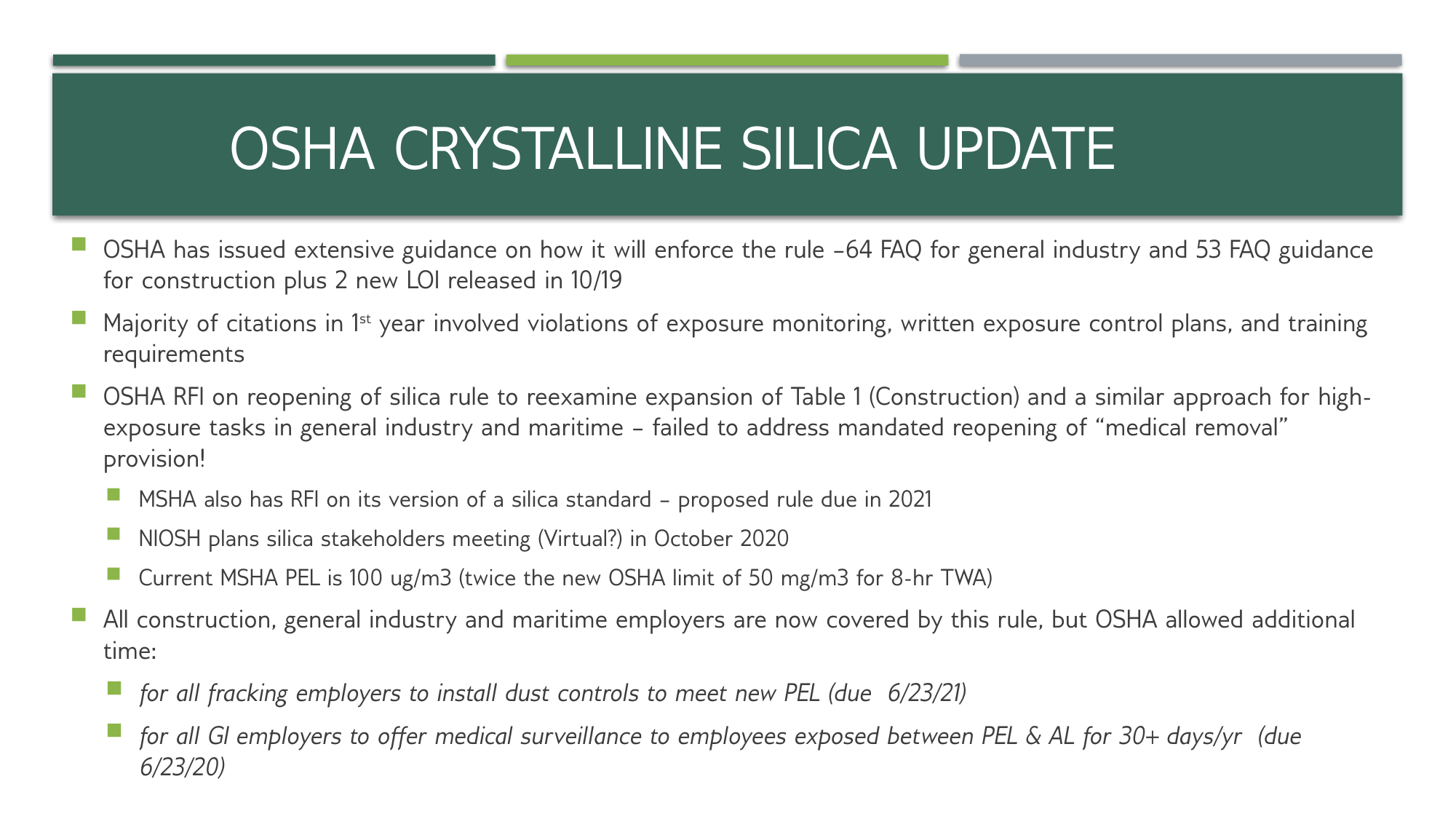

# OSHA Crystalline Silica update
OSHA has issued extensive guidance on how it will enforce the rule –64 FAQ for general industry and 53 FAQ guidance for construction plus 2 new LOI released in 10/19
Majority of citations in 1st year involved violations of exposure monitoring, written exposure control plans, and training requirements
OSHA RFI on reopening of silica rule to reexamine expansion of Table 1 (Construction) and a similar approach for high-exposure tasks in general industry and maritime – failed to address mandated reopening of “medical removal” provision!
MSHA also has RFI on its version of a silica standard – proposed rule due in 2021
NIOSH plans silica stakeholders meeting (Virtual?) in October 2020
Current MSHA PEL is 100 ug/m3 (twice the new OSHA limit of 50 mg/m3 for 8-hr TWA)
All construction, general industry and maritime employers are now covered by this rule, but OSHA allowed additional time:
for all fracking employers to install dust controls to meet new PEL (due  6/23/21)
for all GI employers to offer medical surveillance to employees exposed between PEL & AL for 30+ days/yr  (due 6/23/20)